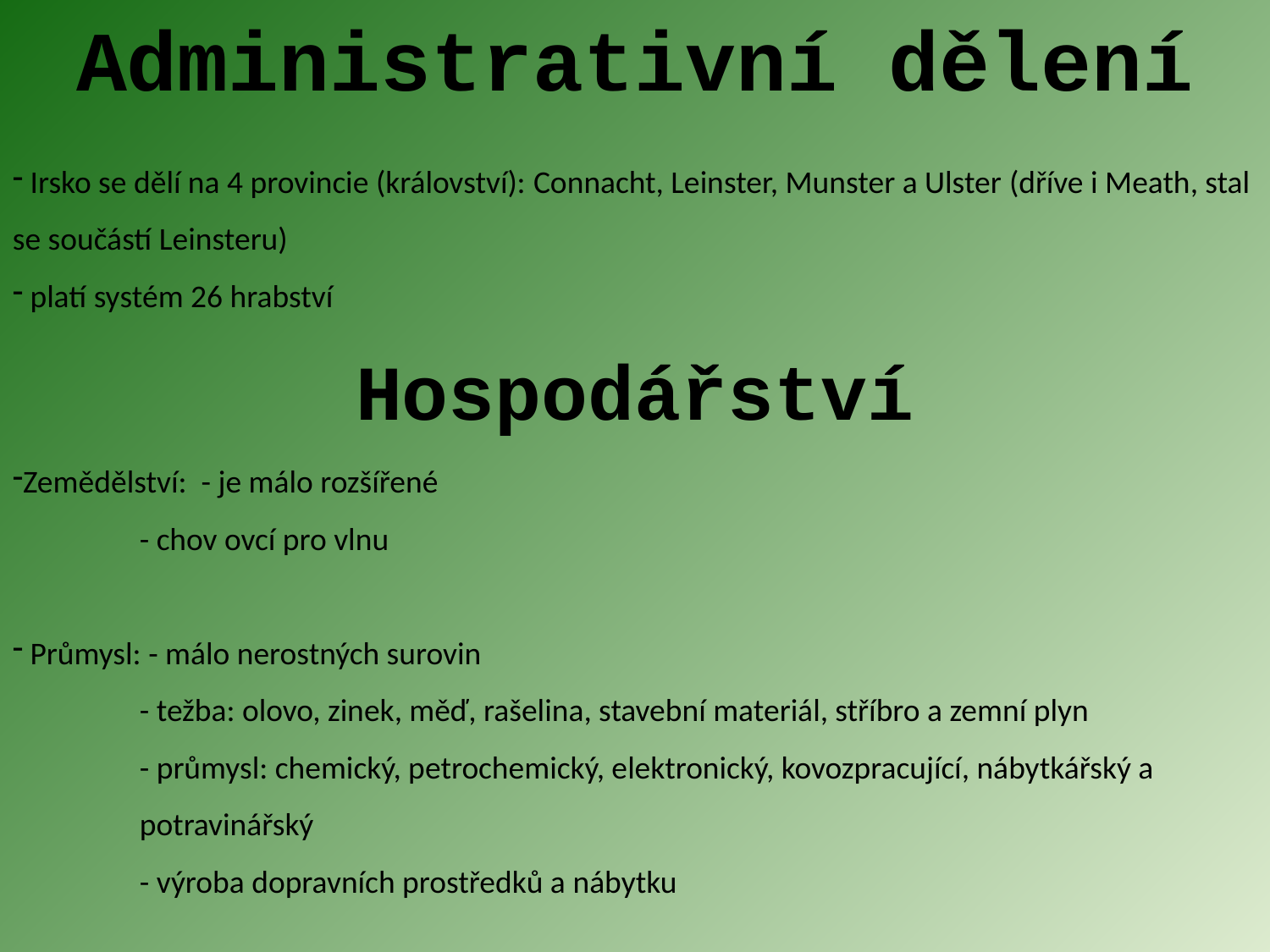

Administrativní dělení
 Irsko se dělí na 4 provincie (království): Connacht, Leinster, Munster a Ulster (dříve i Meath, stal se součástí Leinsteru)
 platí systém 26 hrabství
Hospodářství
Zemědělství:  - je málo rozšířené
	- chov ovcí pro vlnu

 Průmysl: - málo nerostných surovin
	- težba: olovo, zinek, měď, rašelina, stavební materiál, stříbro a zemní plyn
	- průmysl: chemický, petrochemický, elektronický, kovozpracující, nábytkářský a 	potravinářský
	- výroba dopravních prostředků a nábytku